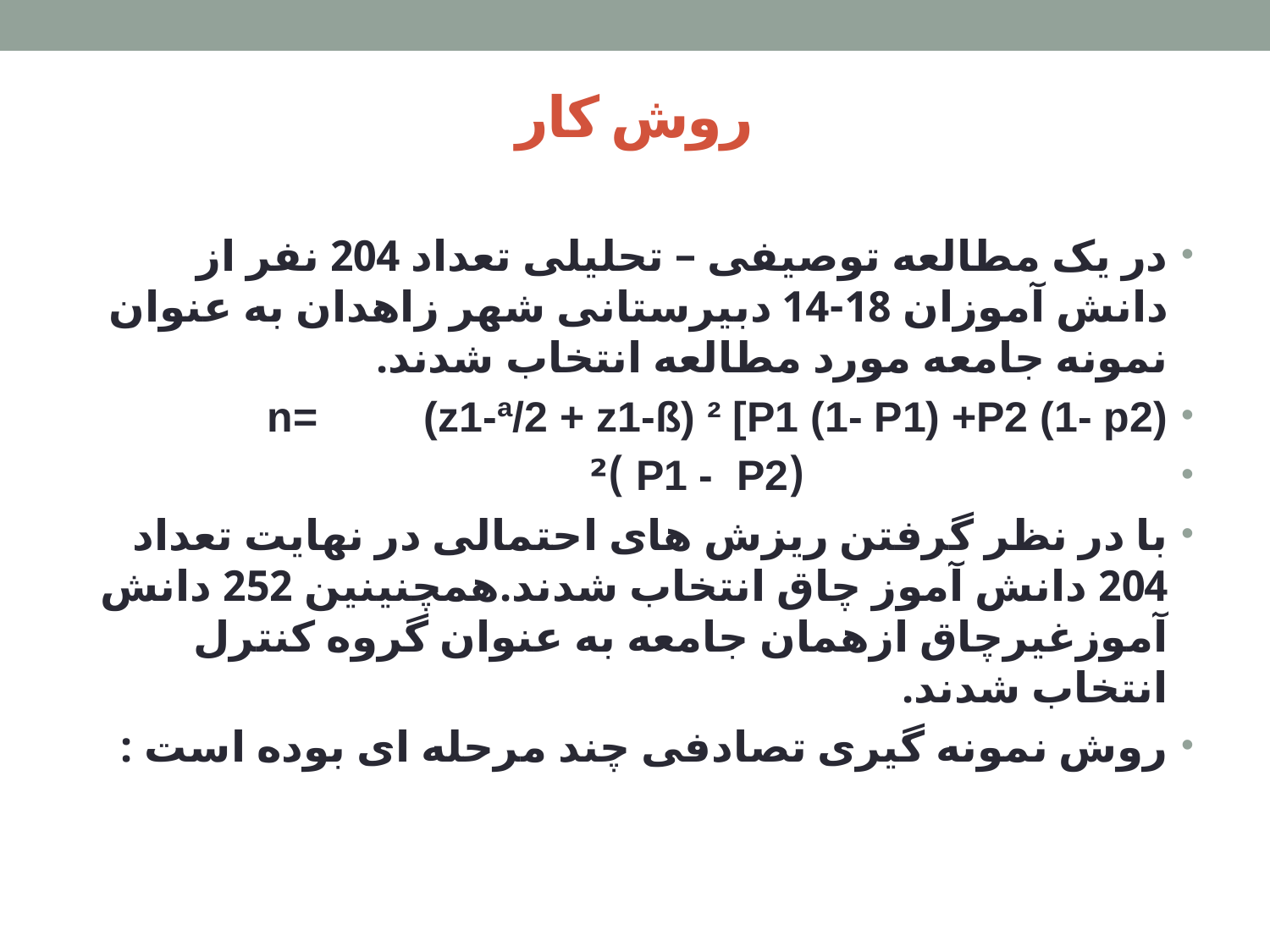

# روش کار
در یک مطالعه توصیفی – تحلیلی تعداد 204 نفر از دانش آموزان 18-14 دبیرستانی شهر زاهدان به عنوان نمونه جامعه مورد مطالعه انتخاب شدند.
n=         (z1-ª/2 + z1-ß) ² [P1 (1- P1) +P2 (1- p2)
                                 (P1 -  P2 )²
با در نظر گرفتن ریزش های احتمالی در نهایت تعداد 204 دانش آموز چاق انتخاب شدند.همچنینین 252 دانش آموزغیرچاق ازهمان جامعه به عنوان گروه کنترل انتخاب شدند.
روش نمونه گیری تصادفی چند مرحله ای بوده است :